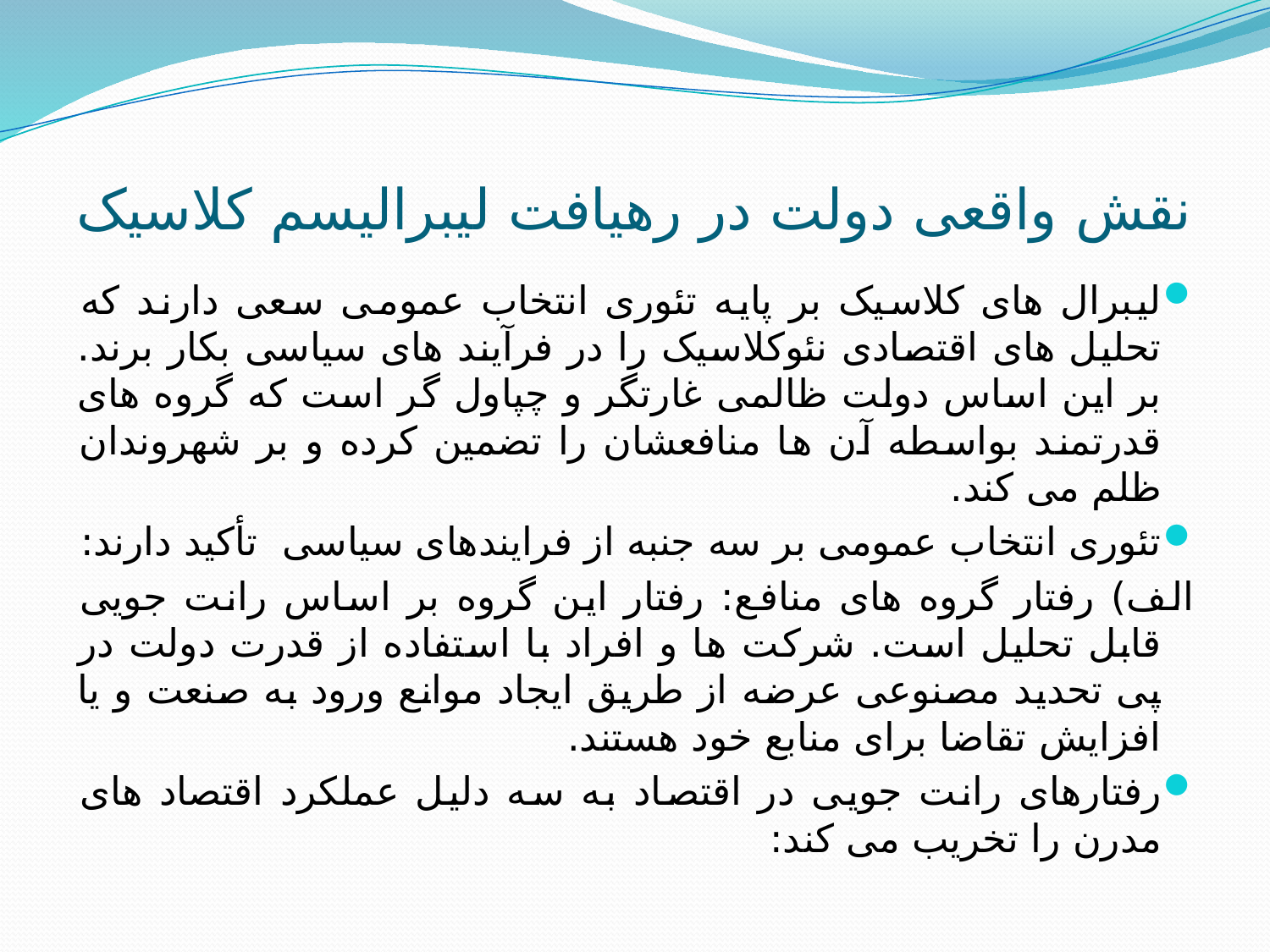

# نقش واقعی دولت در رهیافت لیبرالیسم کلاسیک
لیبرال های کلاسیک بر پایه تئوری انتخاب عمومی سعی دارند که تحلیل های اقتصادی نئوکلاسیک را در فرآیند های سیاسی بکار برند. بر این اساس دولت ظالمی غارتگر و چپاول گر است که گروه های قدرتمند بواسطه آن ها منافعشان را تضمین کرده و بر شهروندان ظلم می کند.
تئوری انتخاب عمومی بر سه جنبه از فرایندهای سیاسی  تأکید دارند:
الف) رفتار گروه های منافع: رفتار این گروه بر اساس رانت جویی قابل تحلیل است. شرکت ها و افراد با استفاده از قدرت دولت در پی تحدید مصنوعی عرضه از طریق ایجاد موانع ورود به صنعت و یا افزایش تقاضا برای منابع خود هستند.
رفتارهای رانت جویی در اقتصاد به سه دلیل عملکرد اقتصاد های مدرن را تخریب می کند: